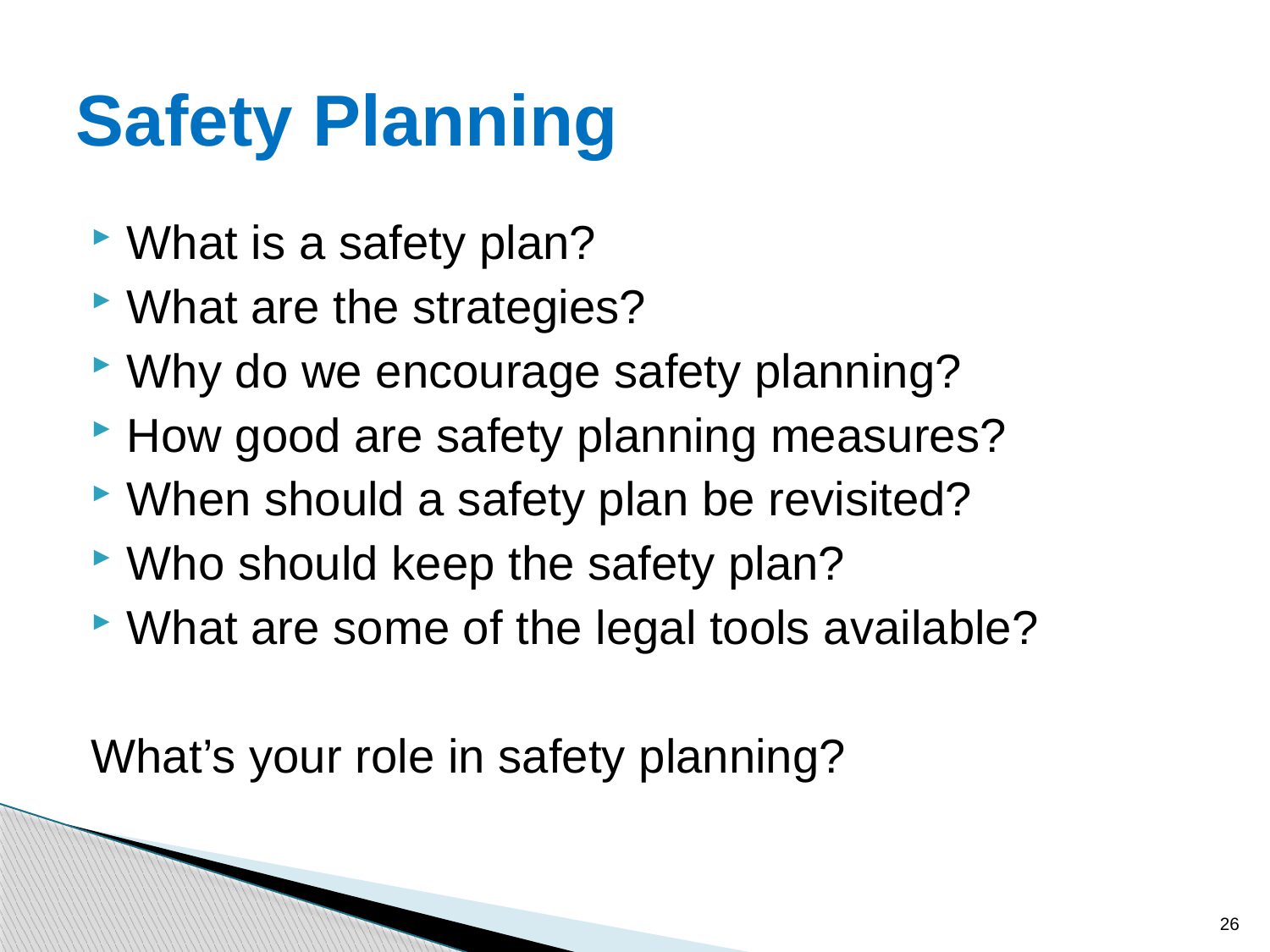

# Safety Planning
What is a safety plan?
What are the strategies?
Why do we encourage safety planning?
How good are safety planning measures?
When should a safety plan be revisited?
Who should keep the safety plan?
What are some of the legal tools available?

What’s your role in safety planning?

26